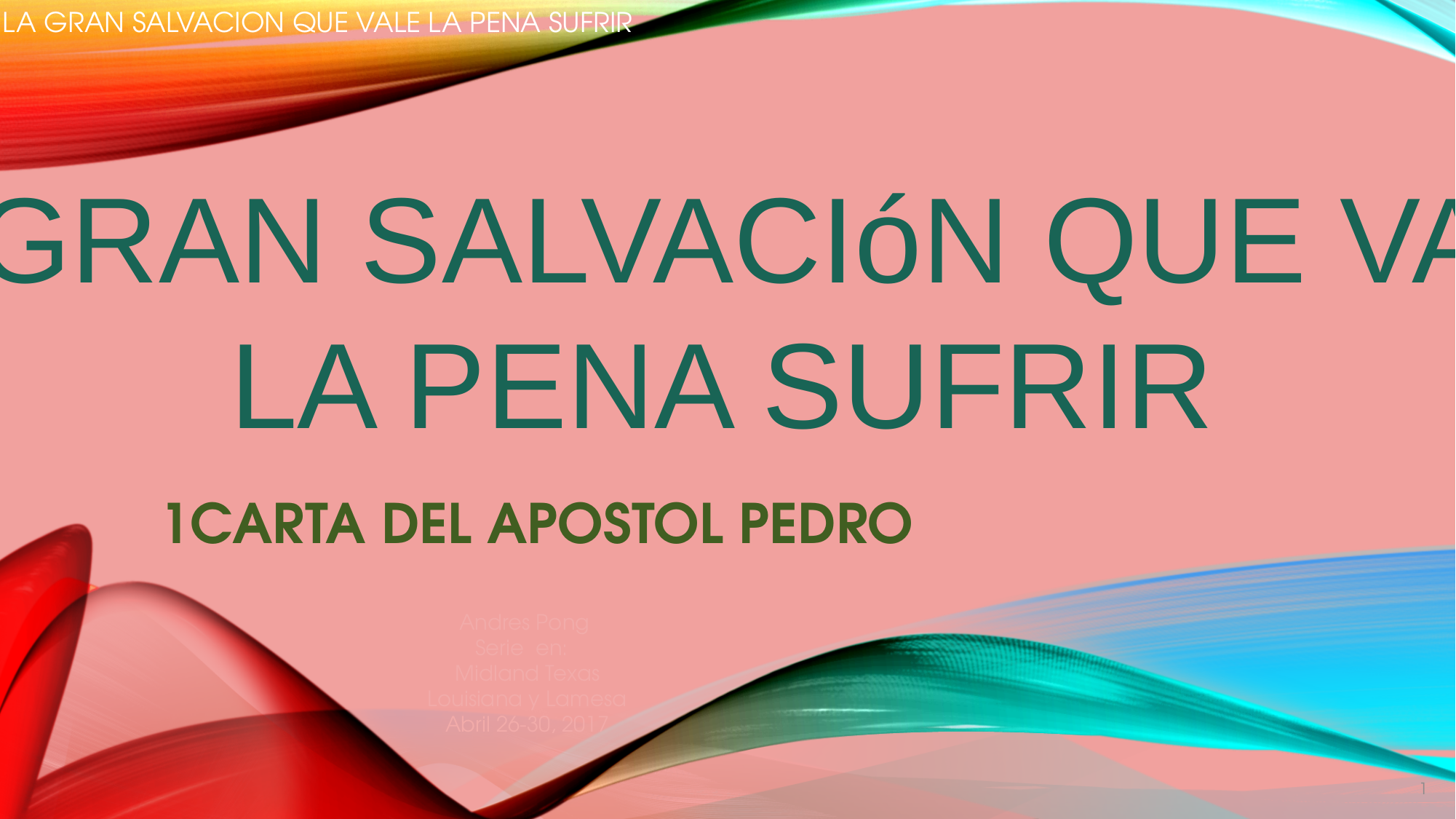

LA GRAN SALVACIóN QUE VALE
LA PENA SUFRIR
1CARTA DEL APOSTOL PEDRO
Andres Pong
Serie  en:
Midland Texas
Louisiana y Lamesa
Abril 26-30, 2017
1